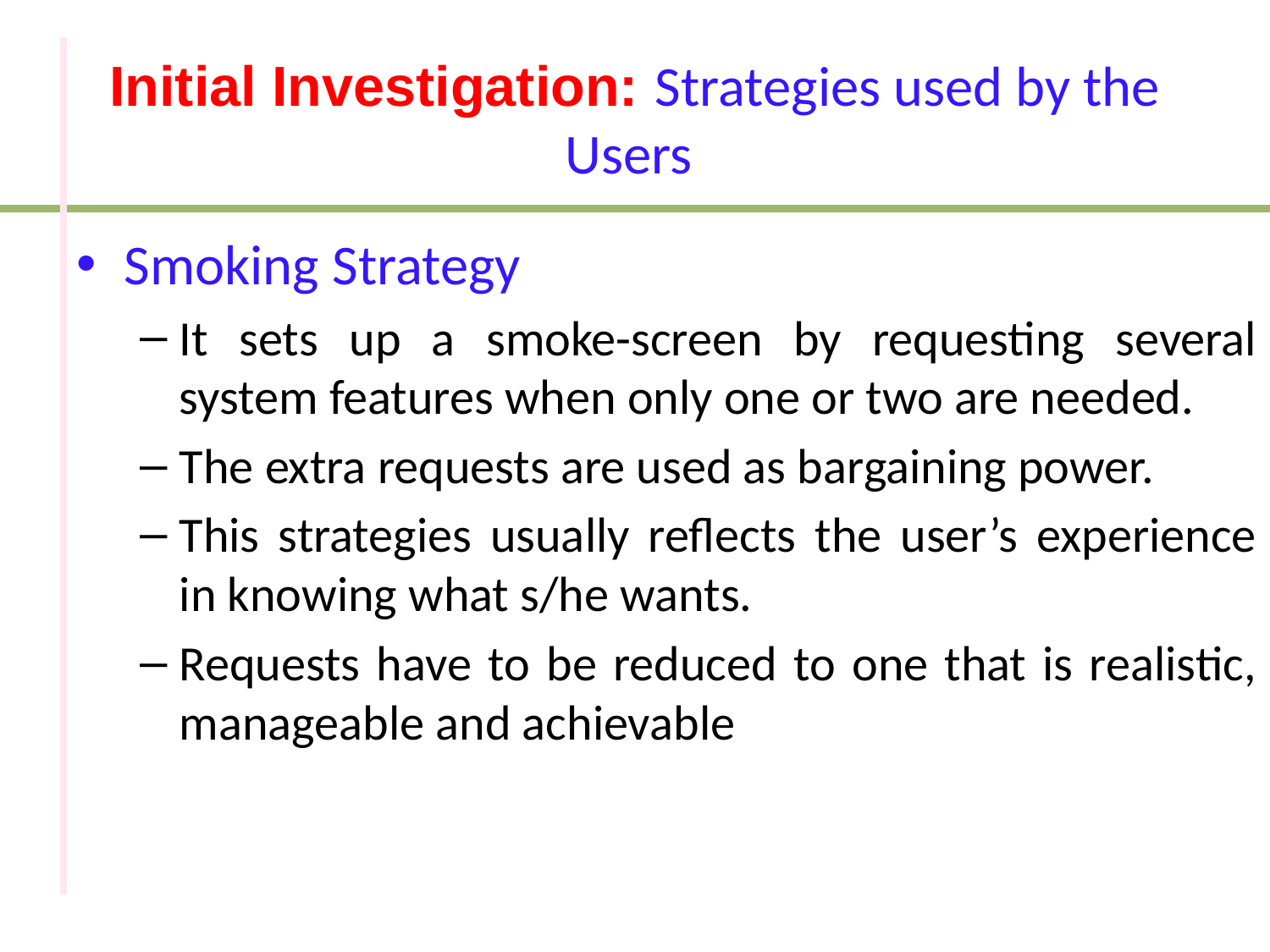

# Initial Investigation: Strategies used by the Users
Smoking Strategy
It sets up a smoke-screen by requesting several system features when only one or two are needed.
The extra requests are used as bargaining power.
This strategies usually reflects the user’s experience in knowing what s/he wants.
Requests have to be reduced to one that is realistic, manageable and achievable